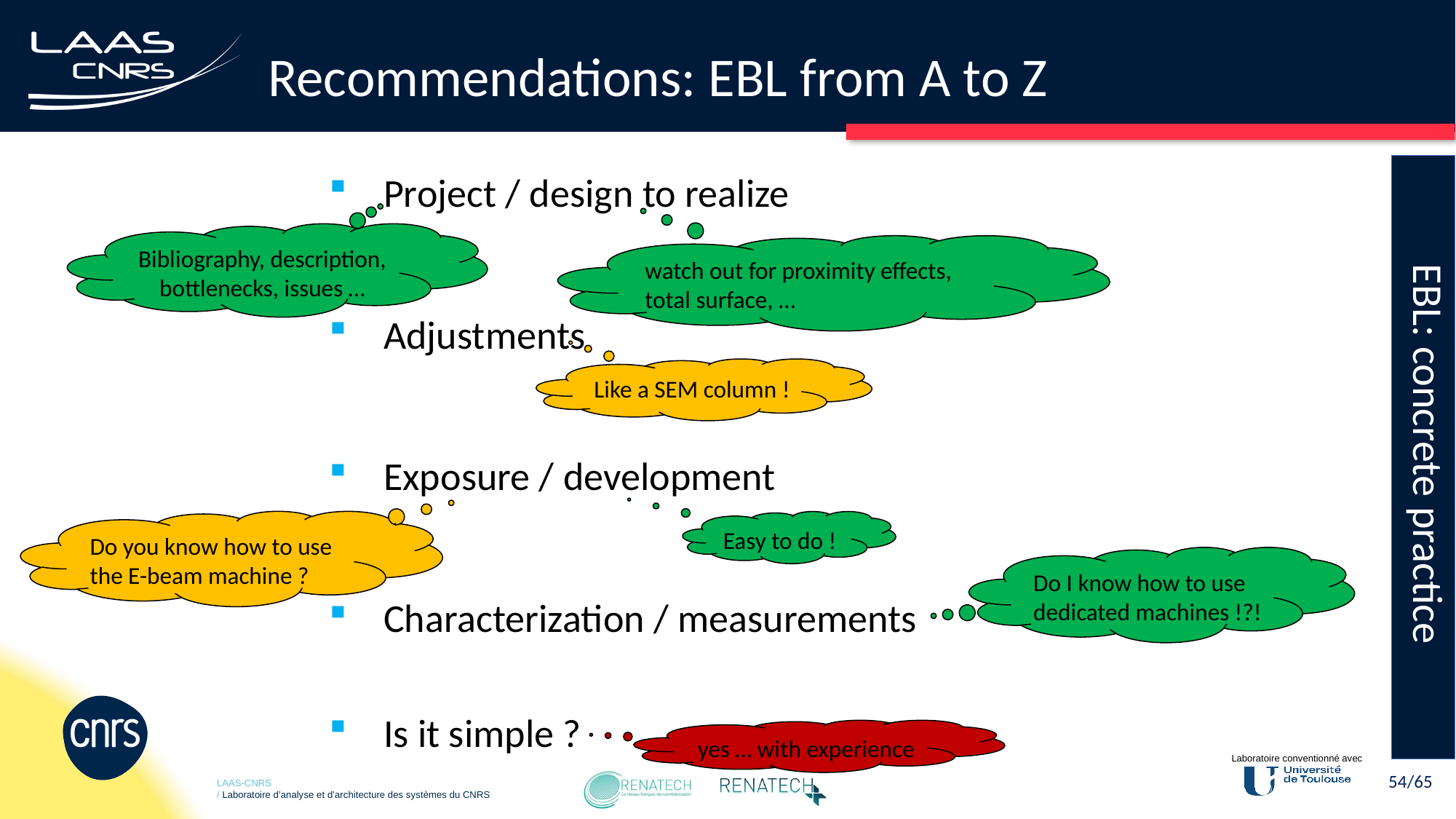

# Recommendations: EBL from A to Z
EBL: concrete practice
Project / design to realize

Adjustments

Exposure / development

Characterization / measurements

Is it simple ?
Bibliography, description, bottlenecks, issues …
watch out for proximity effects, total surface, …
Like a SEM column !
Do you know how to use the E-beam machine ?
Easy to do !
Do I know how to use dedicated machines !?!
yes … with experience